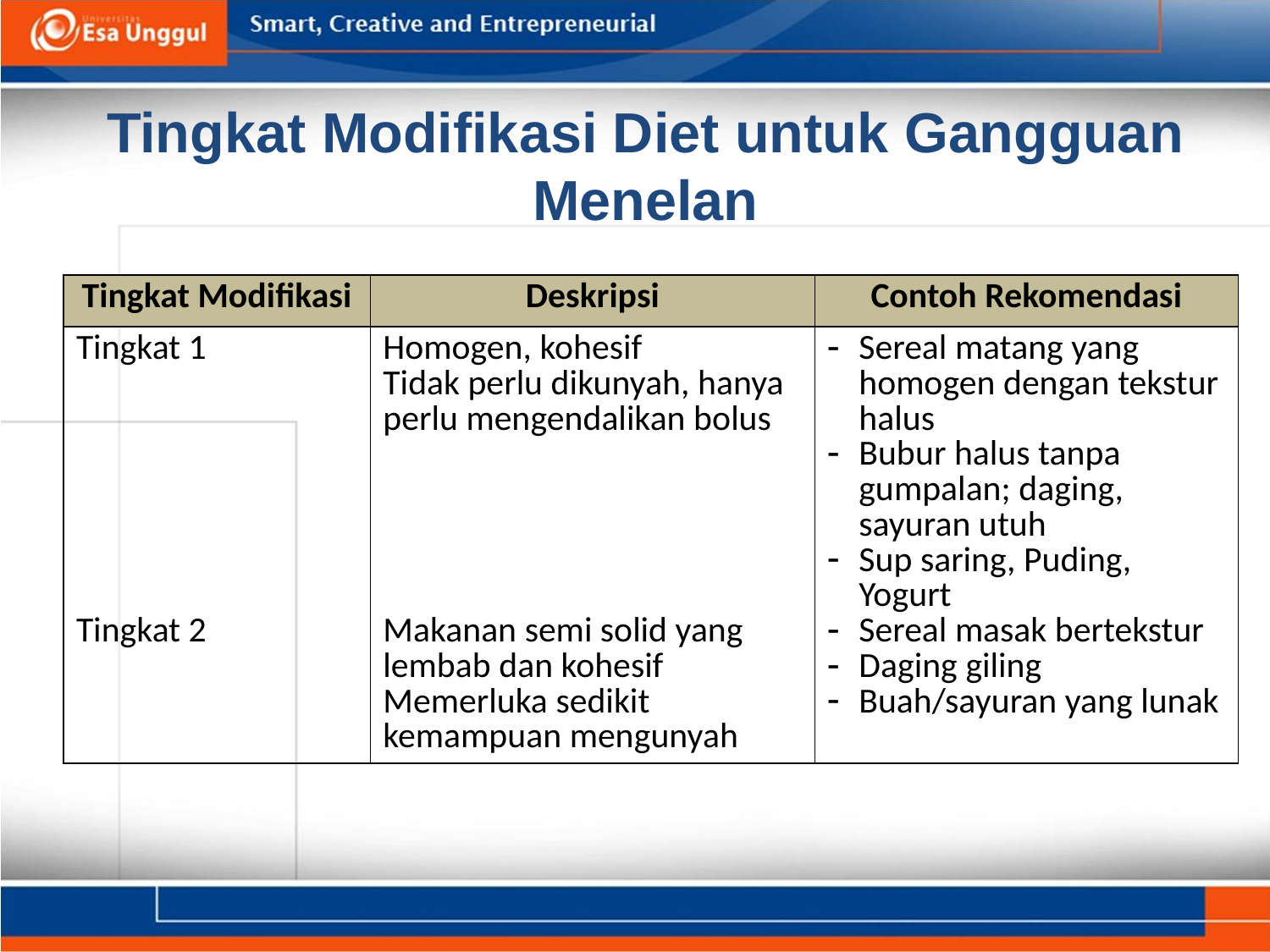

Tingkat Modifikasi Diet untuk Gangguan Menelan
| Tingkat Modifikasi | Deskripsi | Contoh Rekomendasi |
| --- | --- | --- |
| Tingkat 1 Tingkat 2 | Homogen, kohesif Tidak perlu dikunyah, hanya perlu mengendalikan bolus Makanan semi solid yang lembab dan kohesif Memerluka sedikit kemampuan mengunyah | Sereal matang yang homogen dengan tekstur halus Bubur halus tanpa gumpalan; daging, sayuran utuh Sup saring, Puding, Yogurt Sereal masak bertekstur Daging giling Buah/sayuran yang lunak |